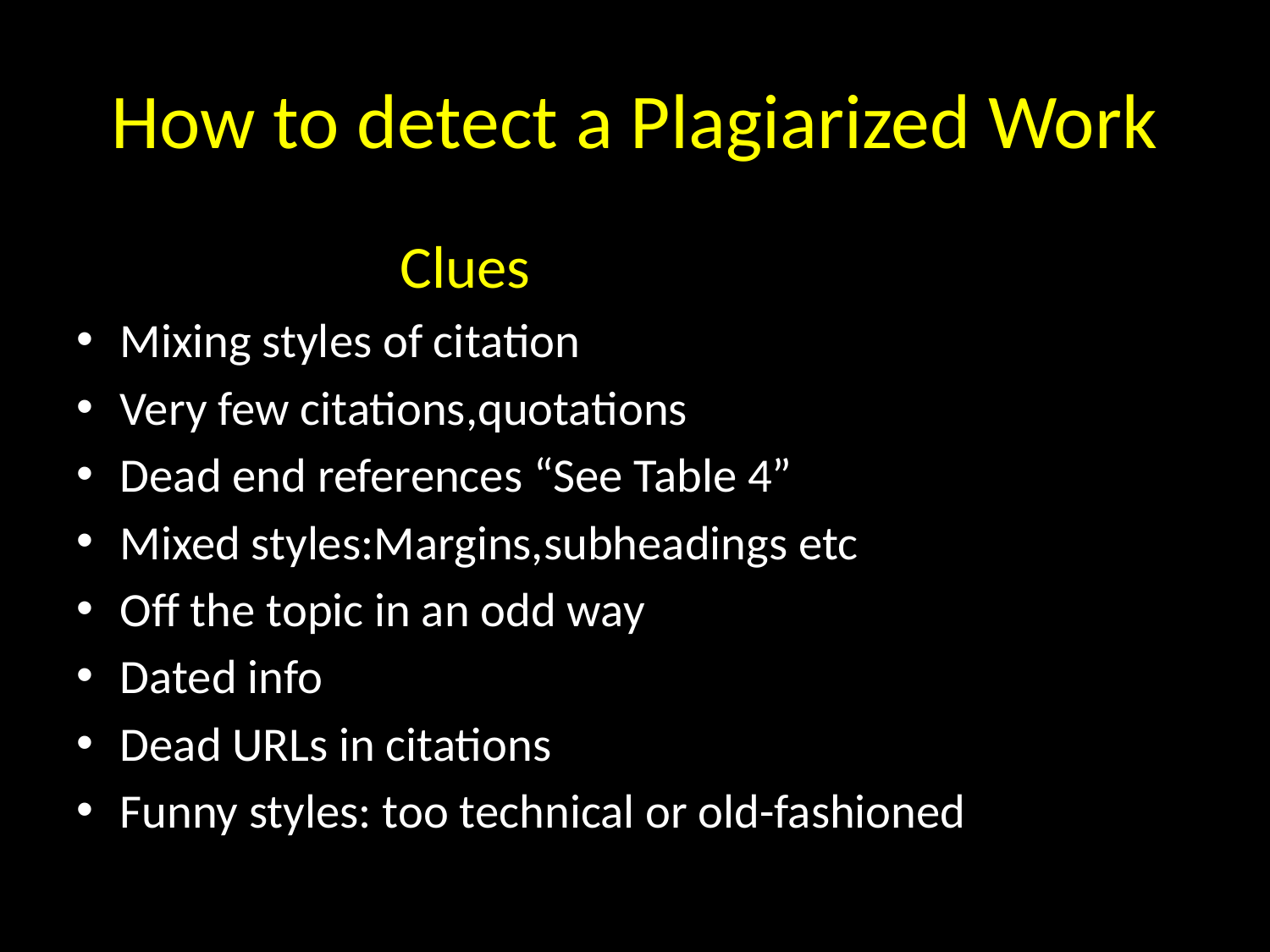

# How to detect a Plagiarized Work
                              Clues
Mixing styles of citation
Very few citations,quotations
Dead end references “See Table 4”
Mixed styles:Margins,subheadings etc
Off the topic in an odd way
Dated info
Dead URLs in citations
Funny styles: too technical or old-fashioned